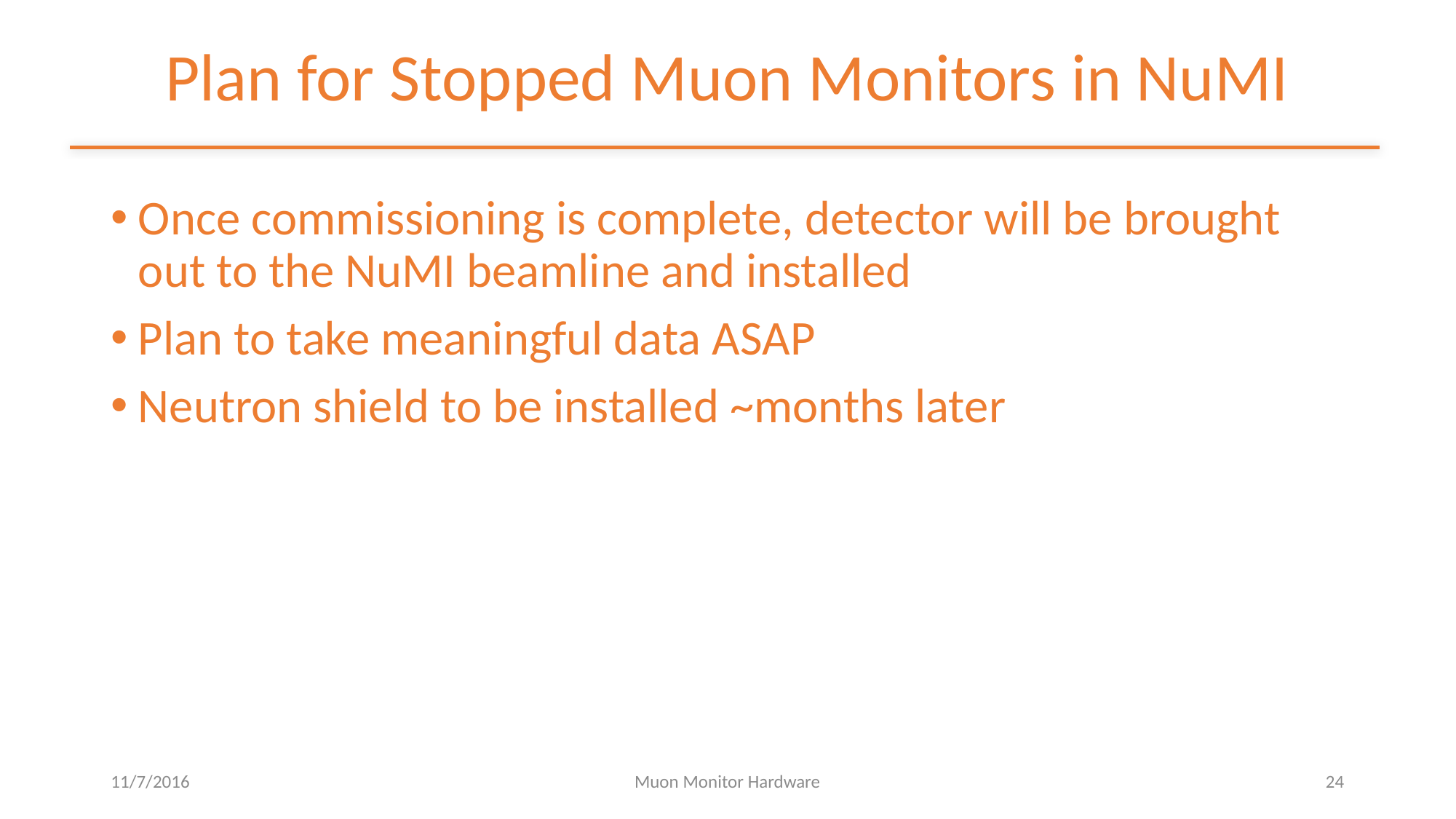

# Plan for Stopped Muon Monitors in NuMI
Once commissioning is complete, detector will be brought out to the NuMI beamline and installed
Plan to take meaningful data ASAP
Neutron shield to be installed ~months later

11/7/2016
Muon Monitor Hardware
24